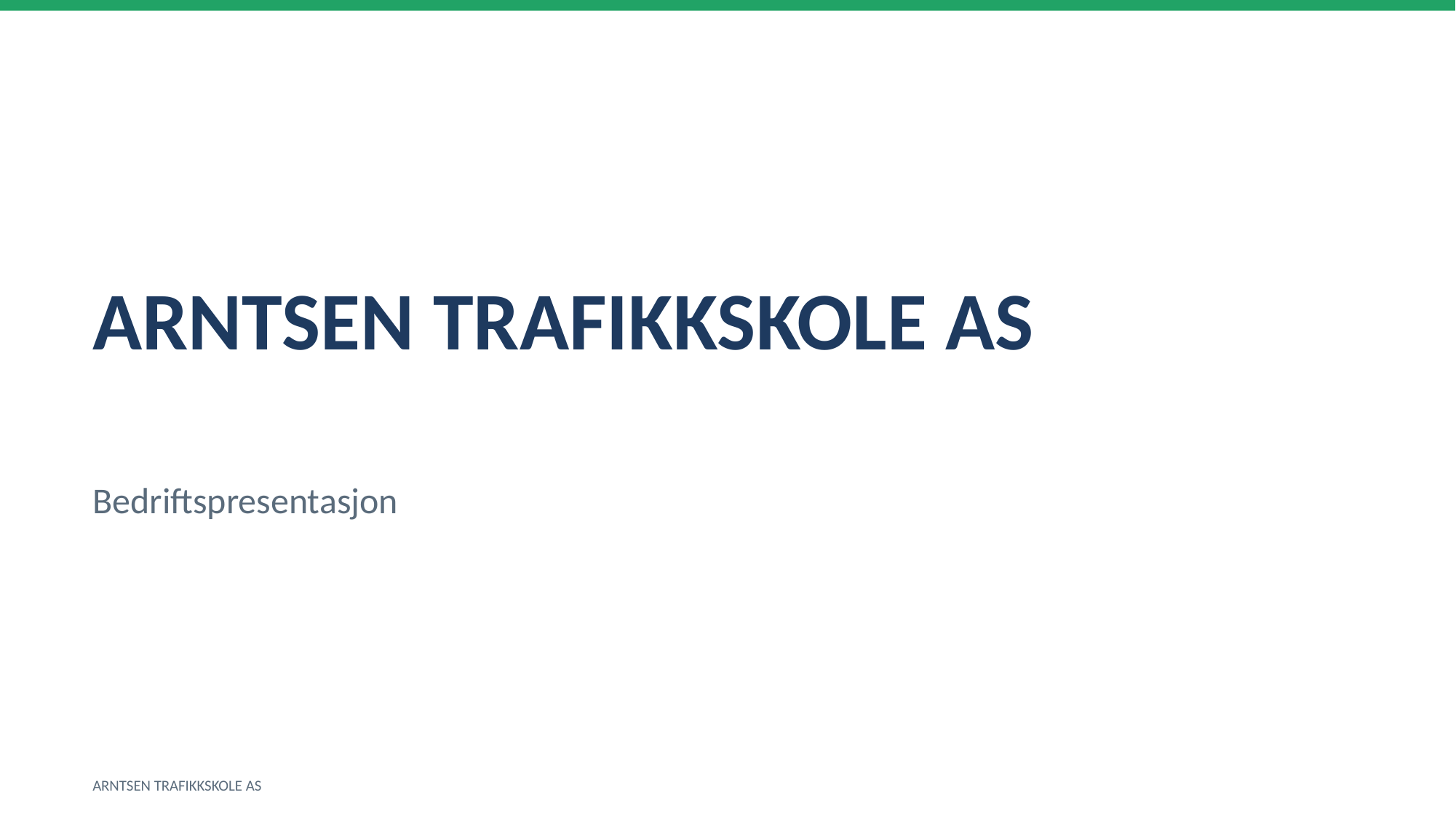

ARNTSEN TRAFIKKSKOLE AS
Bedriftspresentasjon
ARNTSEN TRAFIKKSKOLE AS